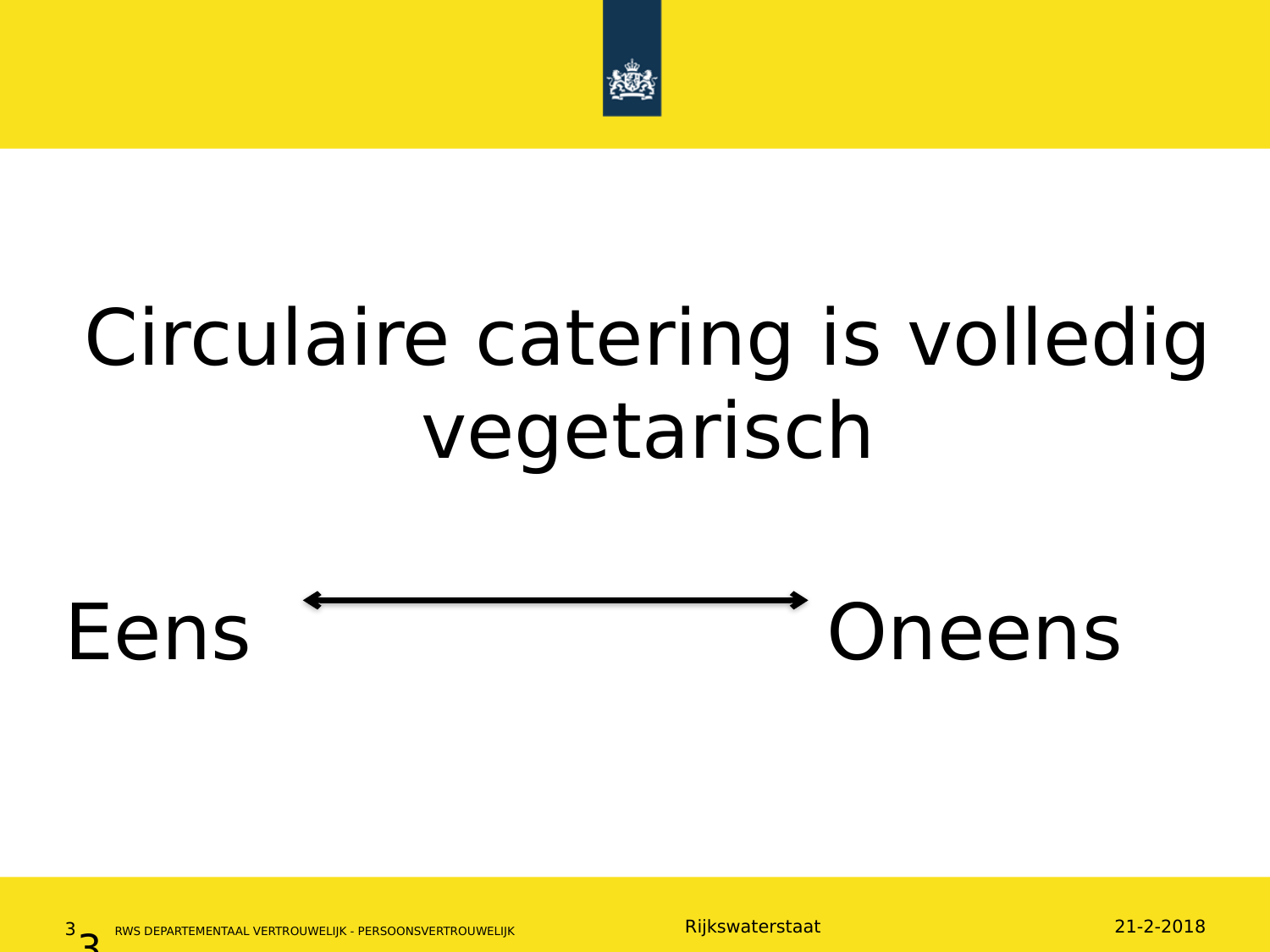

Circulaire catering is volledig vegetarisch

Eens 					Oneens

21-2-2018
3